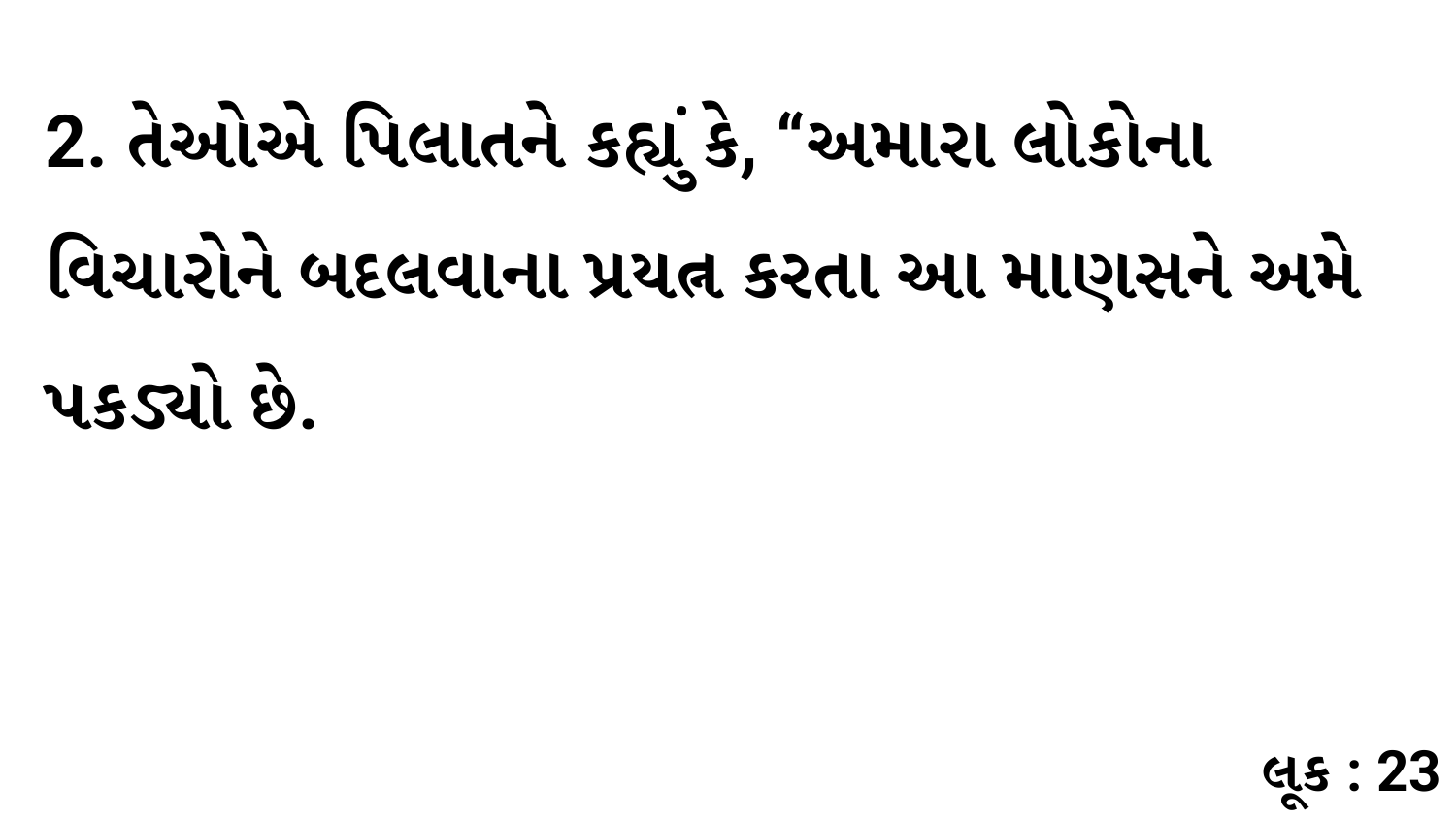

2. તેઓએ પિલાતને કહ્યું કે, “અમારા લોકોના વિચારોને બદલવાના પ્રયત્ન કરતા આ માણસને અમે પકડ્યો છે.
લૂક : 23